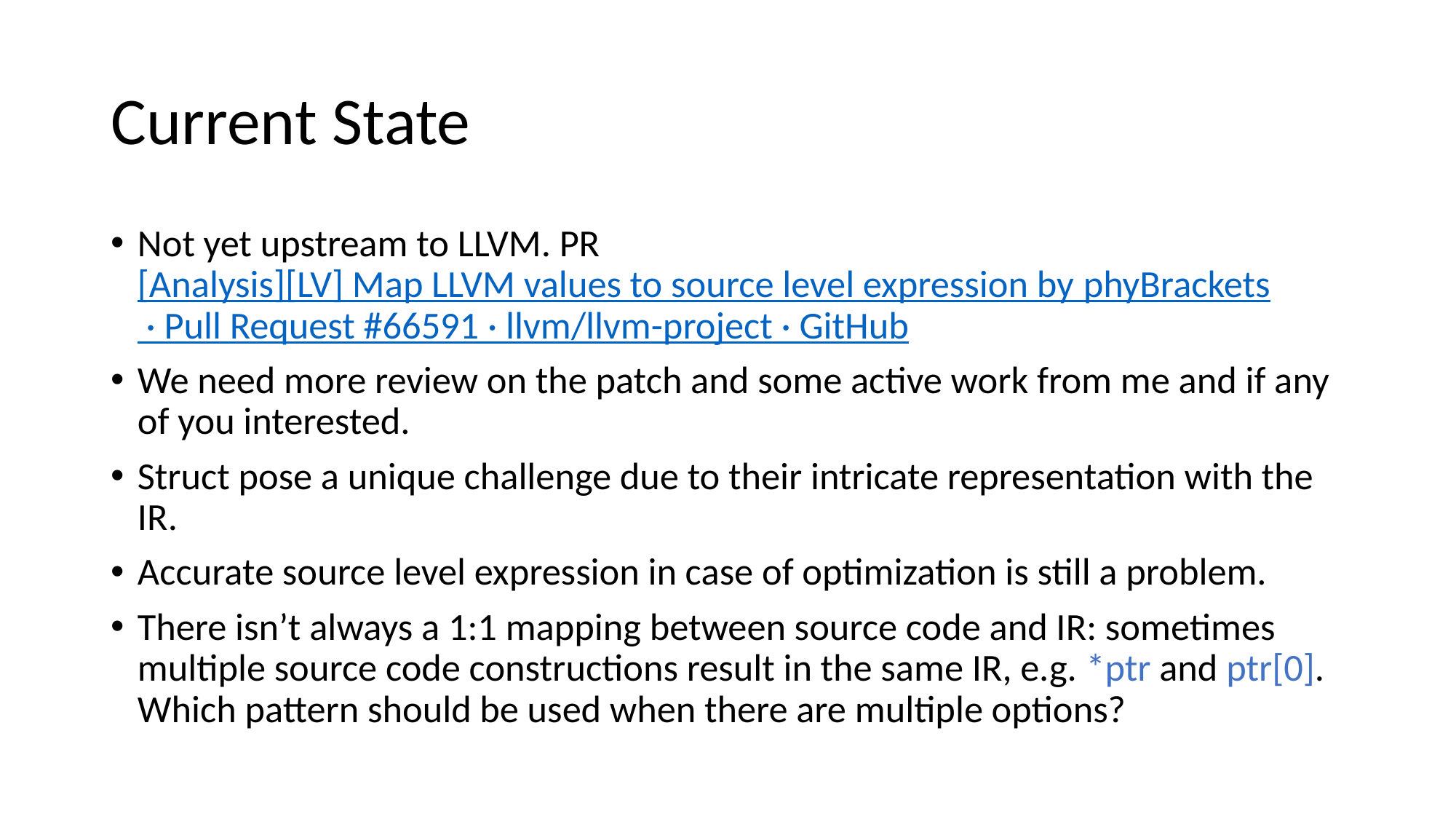

# Current State
Not yet upstream to LLVM. PR [Analysis][LV] Map LLVM values to source level expression by phyBrackets · Pull Request #66591 · llvm/llvm-project · GitHub
We need more review on the patch and some active work from me and if any of you interested.
Struct pose a unique challenge due to their intricate representation with the IR.
Accurate source level expression in case of optimization is still a problem.
There isn’t always a 1:1 mapping between source code and IR: sometimes multiple source code constructions result in the same IR, e.g. *ptr and ptr[0]. Which pattern should be used when there are multiple options?